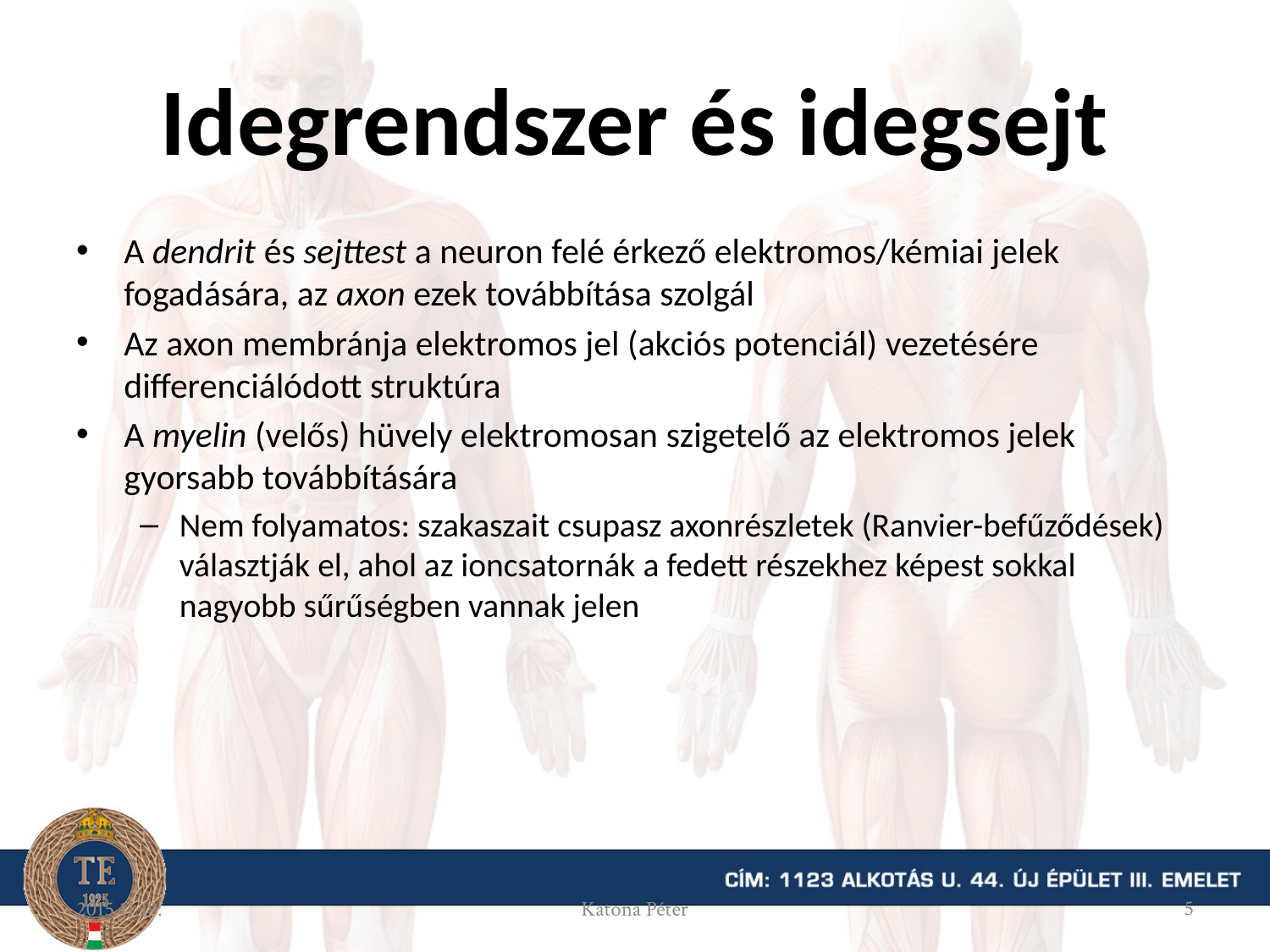

# Idegrendszer és idegsejt
A dendrit és sejttest a neuron felé érkező elektromos/kémiai jelek fogadására, az axon ezek továbbítása szolgál
Az axon membránja elektromos jel (akciós potenciál) vezetésére differenciálódott struktúra
A myelin (velős) hüvely elektromosan szigetelő az elektromos jelek gyorsabb továbbítására
Nem folyamatos: szakaszait csupasz axonrészletek (Ranvier-befűződések) választják el, ahol az ioncsatornák a fedett részekhez képest sokkal nagyobb sűrűségben vannak jelen
2015.11.19.
Katona Péter
5